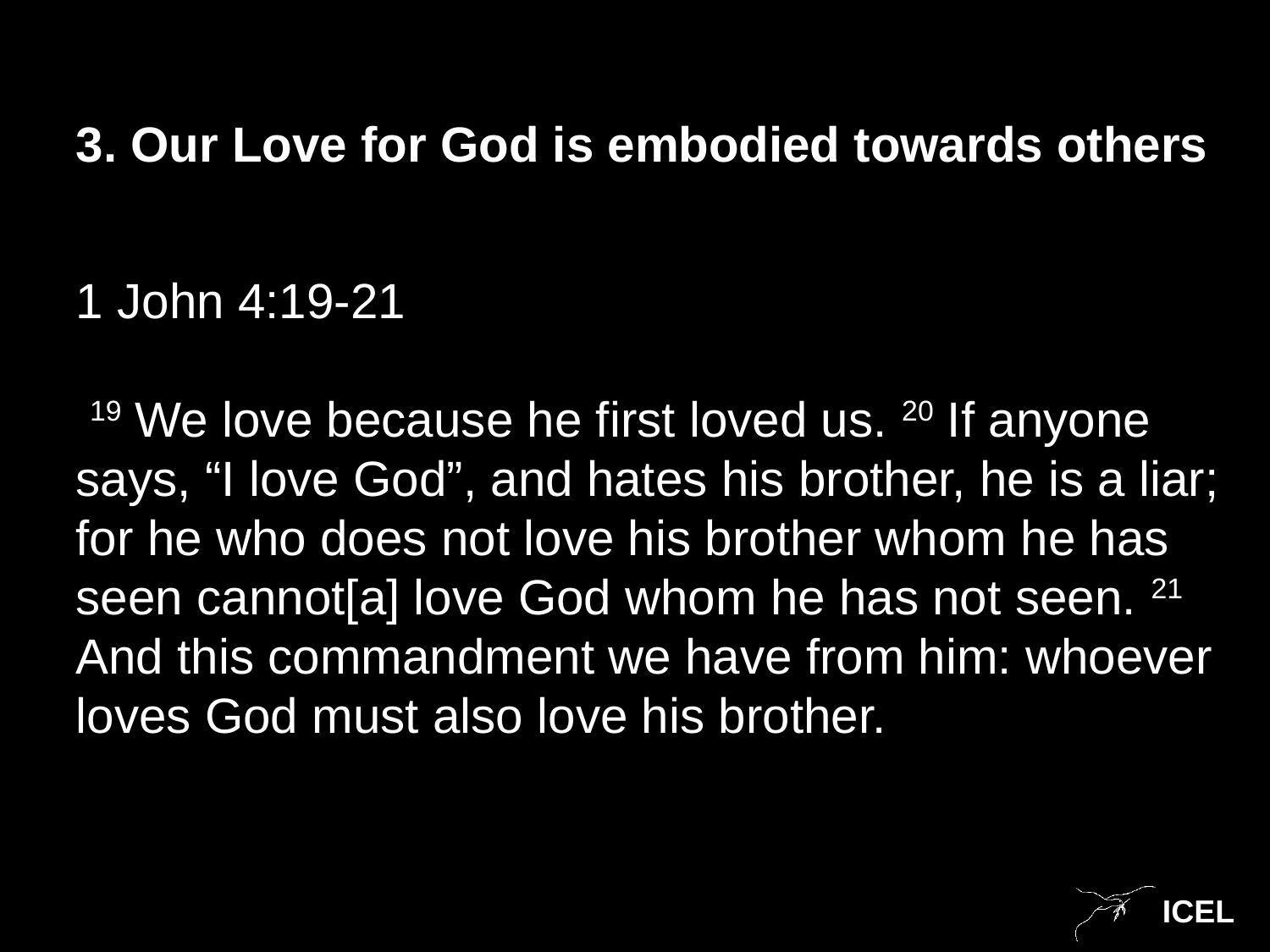

3. Our Love for God is embodied towards others

1 John 4:19-21

 19 We love because he first loved us. 20 If anyone says, “I love God”, and hates his brother, he is a liar; for he who does not love his brother whom he has seen cannot[a] love God whom he has not seen. 21 And this commandment we have from him: whoever loves God must also love his brother.